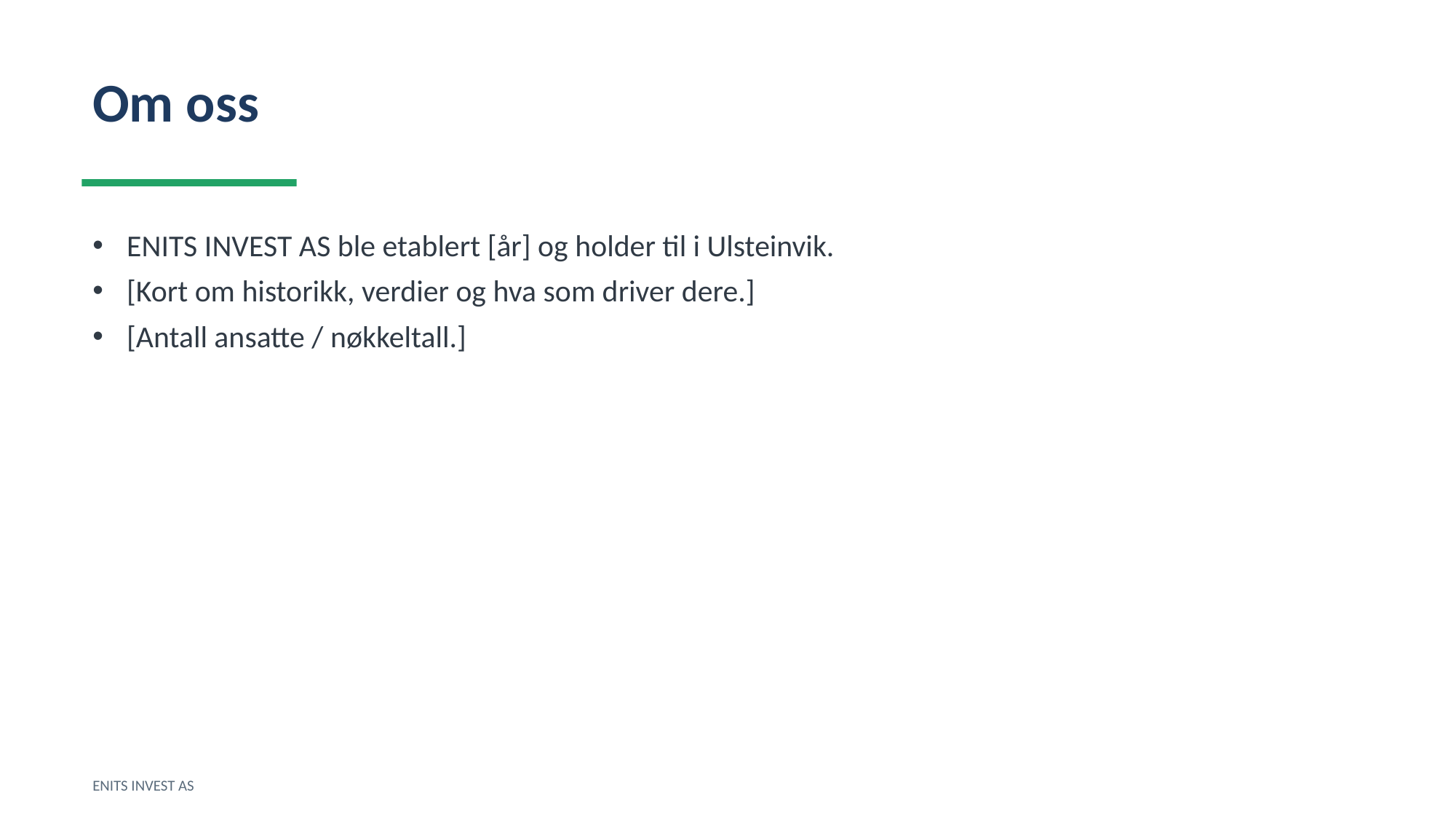

Om oss

ENITS INVEST AS ble etablert [år] og holder til i Ulsteinvik.
[Kort om historikk, verdier og hva som driver dere.]
[Antall ansatte / nøkkeltall.]
ENITS INVEST AS